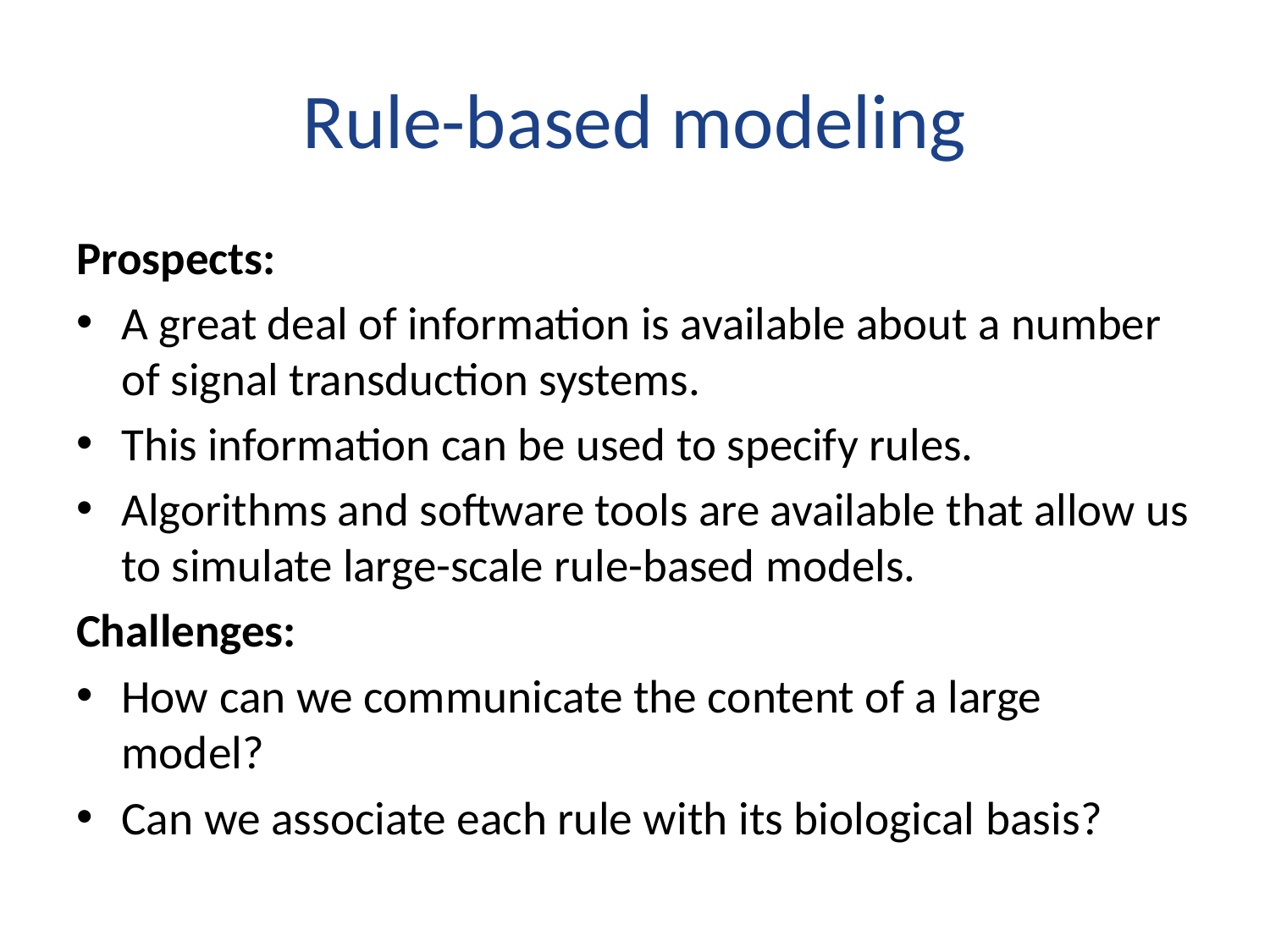

# Rule-based modeling
Prospects:
A great deal of information is available about a number of signal transduction systems.
This information can be used to specify rules.
Algorithms and software tools are available that allow us to simulate large-scale rule-based models.
Challenges:
How can we communicate the content of a large model?
Can we associate each rule with its biological basis?